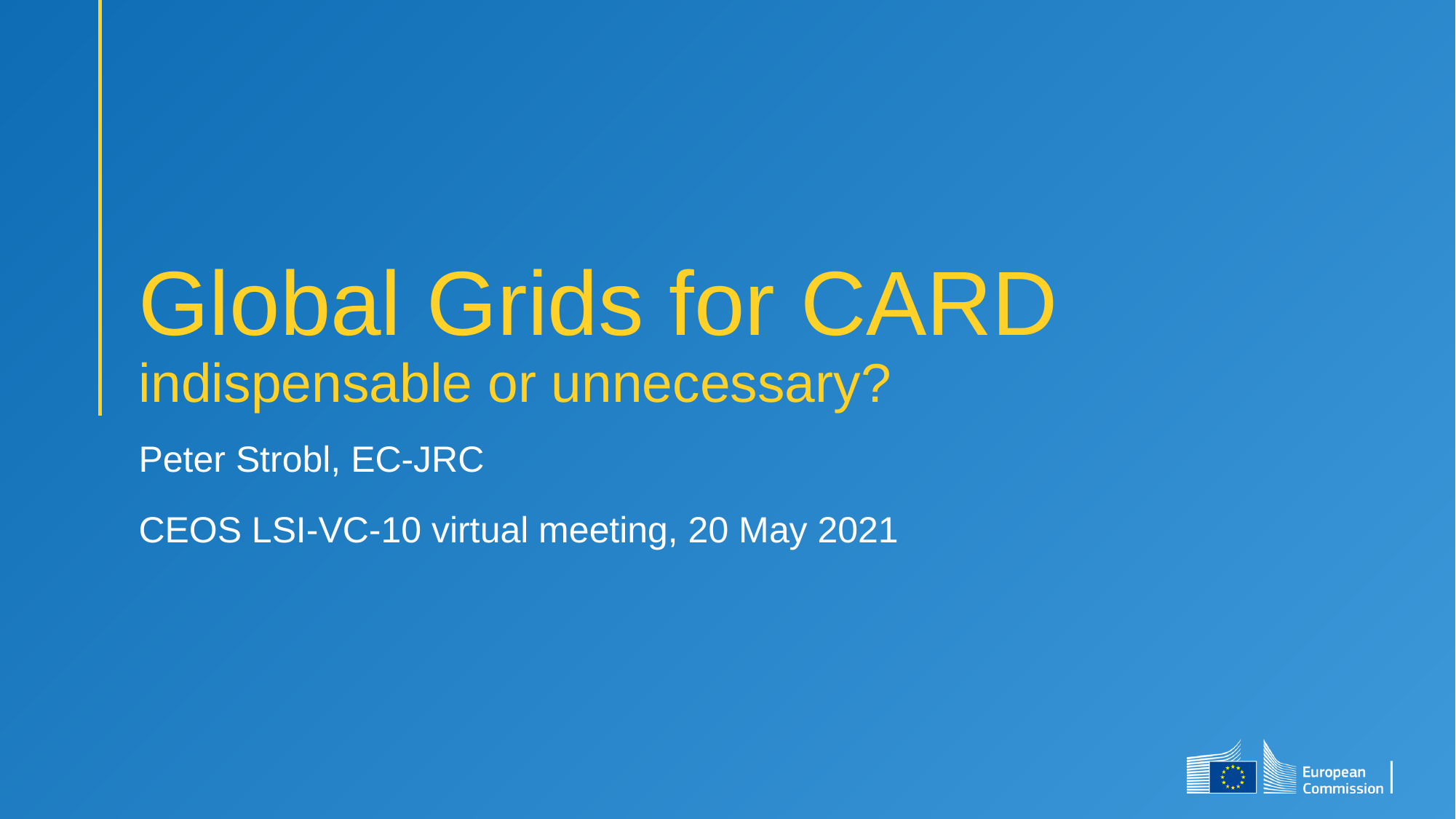

# Global Grids for CARD indispensable or unnecessary?
Peter Strobl, EC-JRC
CEOS LSI-VC-10 virtual meeting, 20 May 2021